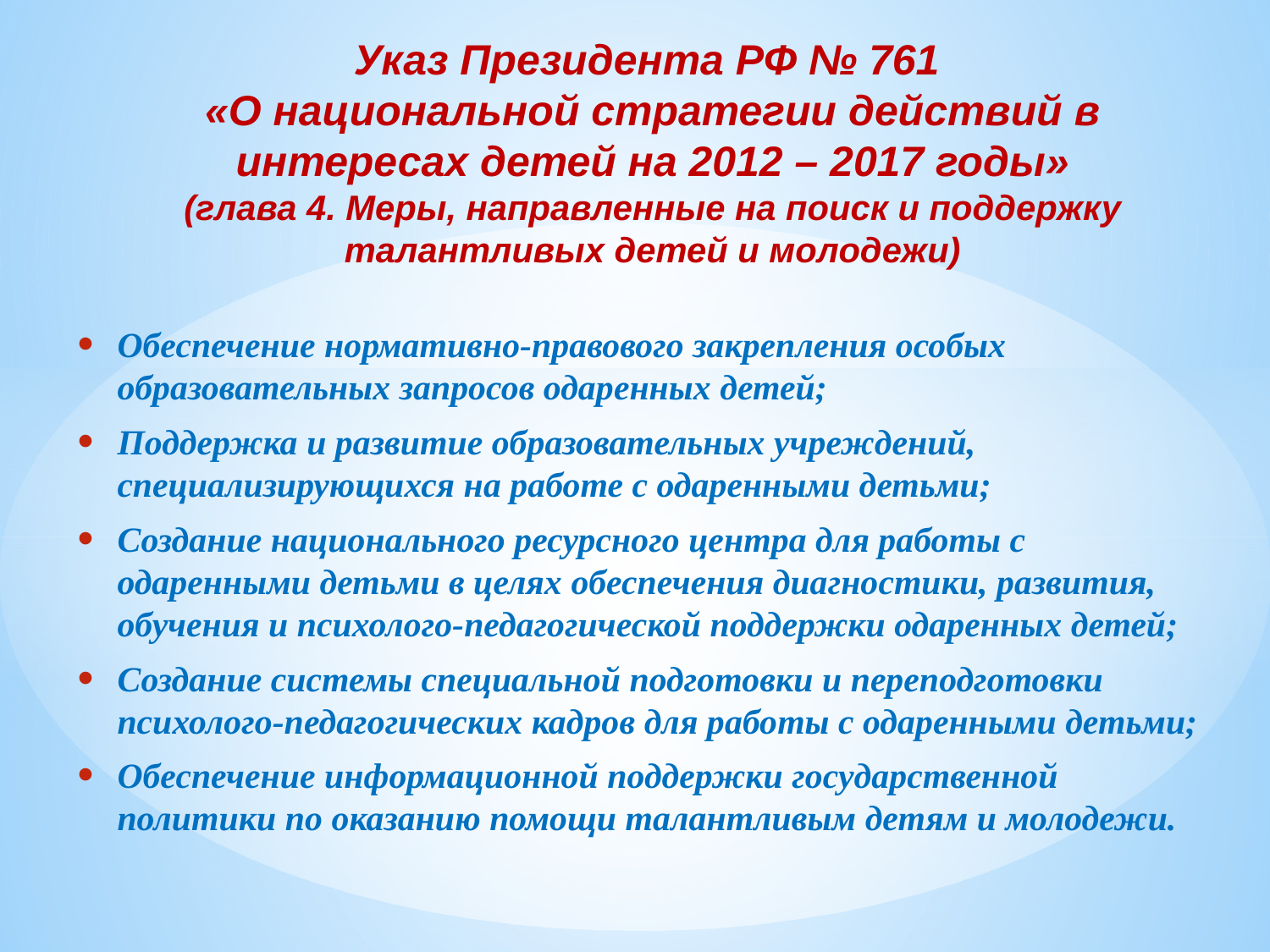

# Указ Президента РФ № 761 «О национальной стратегии действий в интересах детей на 2012 – 2017 годы» (глава 4. Меры, направленные на поиск и поддержку талантливых детей и молодежи)
Обеспечение нормативно-правового закрепления особых образовательных запросов одаренных детей;
Поддержка и развитие образовательных учреждений, специализирующихся на работе с одаренными детьми;
Создание национального ресурсного центра для работы с одаренными детьми в целях обеспечения диагностики, развития, обучения и психолого-педагогической поддержки одаренных детей;
Создание системы специальной подготовки и переподготовки психолого-педагогических кадров для работы с одаренными детьми;
Обеспечение информационной поддержки государственной политики по оказанию помощи талантливым детям и молодежи.